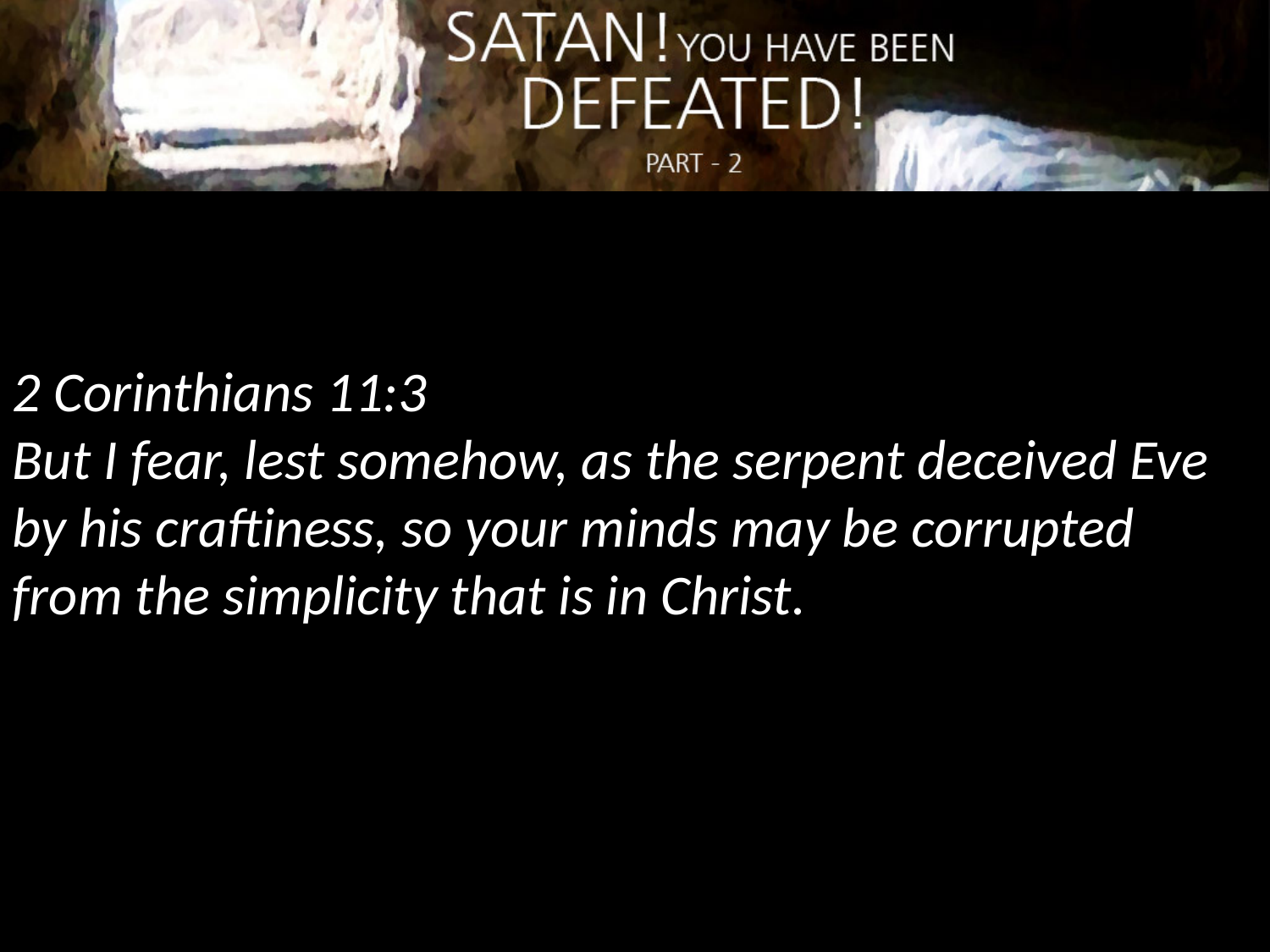

2 Corinthians 11:3
But I fear, lest somehow, as the serpent deceived Eve by his craftiness, so your minds may be corrupted from the simplicity that is in Christ.